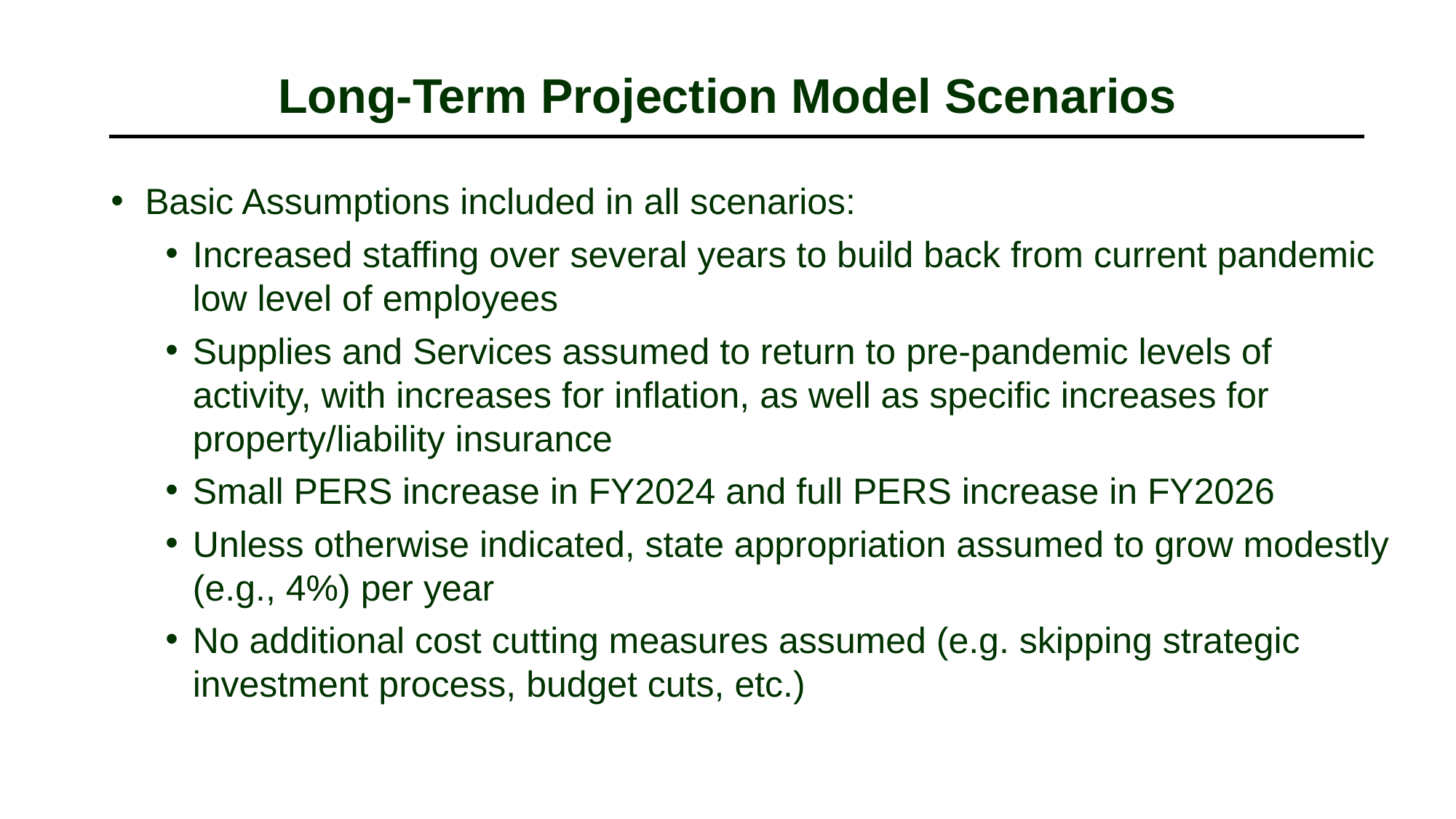

# Long-Term Projection Model Scenarios
Basic Assumptions included in all scenarios:
Increased staffing over several years to build back from current pandemic low level of employees
Supplies and Services assumed to return to pre-pandemic levels of activity, with increases for inflation, as well as specific increases for property/liability insurance
Small PERS increase in FY2024 and full PERS increase in FY2026
Unless otherwise indicated, state appropriation assumed to grow modestly (e.g., 4%) per year
No additional cost cutting measures assumed (e.g. skipping strategic investment process, budget cuts, etc.)